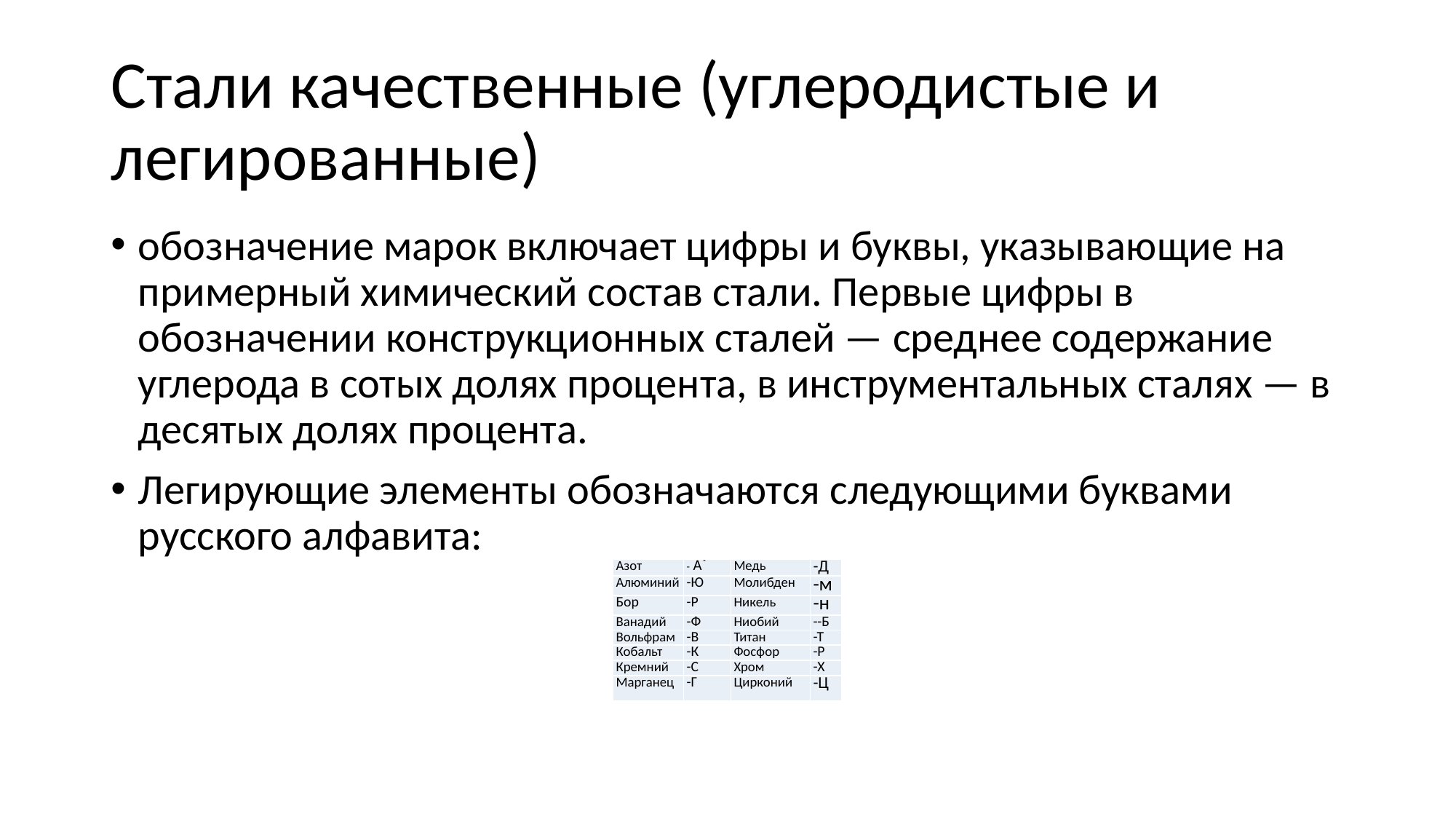

# Стали качественные (углеродистые и легированные)
обозначение марок включает цифры и буквы, указываю­щие на примерный химический состав стали. Первые цифры в обозначении конструкционных сталей — среднее содержание углерода в сотых долях процента, в инструментальных ста­лях — в десятых долях процента.
Легирующие элементы обознача­ются следующими буквами русского алфавита:

| Азот | - A\* | Медь | -Д |
| --- | --- | --- | --- |
| Алюминий | -Ю | Молибден | -м |
| Бор | -Р | Никель | -н |
| Ванадий | -Ф | Ниобий | --Б |
| Вольфрам | -В | Титан | -Т |
| Кобальт | -К | Фосфор | -Р |
| Кремний | -С | Хром | -X |
| Марганец | -Г | Цирконий | -Ц |